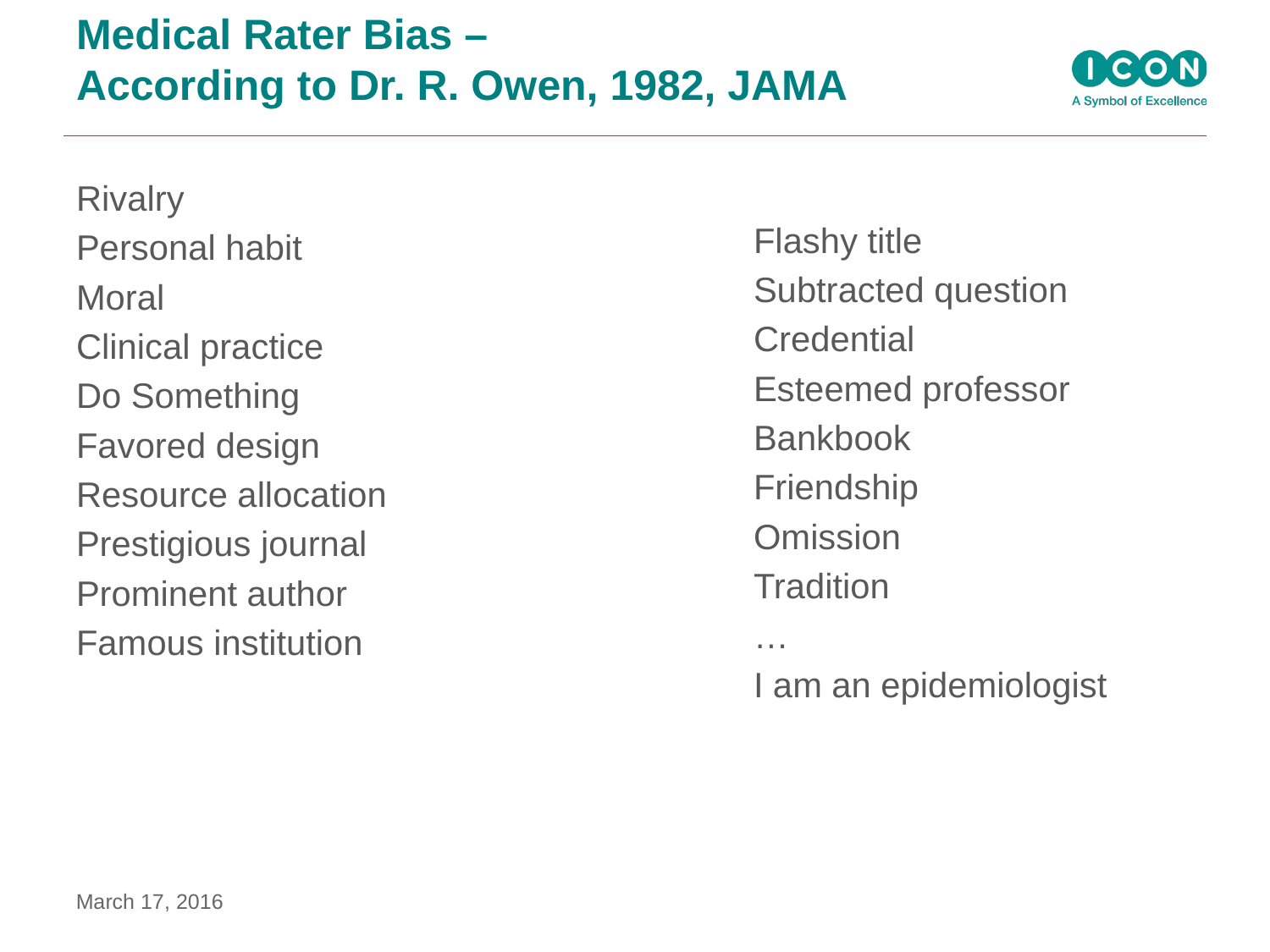

# Medical Rater Bias – According to Dr. R. Owen, 1982, JAMA
Rivalry
Personal habit
Moral
Clinical practice
Do Something
Favored design
Resource allocation
Prestigious journal
Prominent author
Famous institution
Flashy title
Subtracted question
Credential
Esteemed professor
Bankbook
Friendship
Omission
Tradition
…
I am an epidemiologist